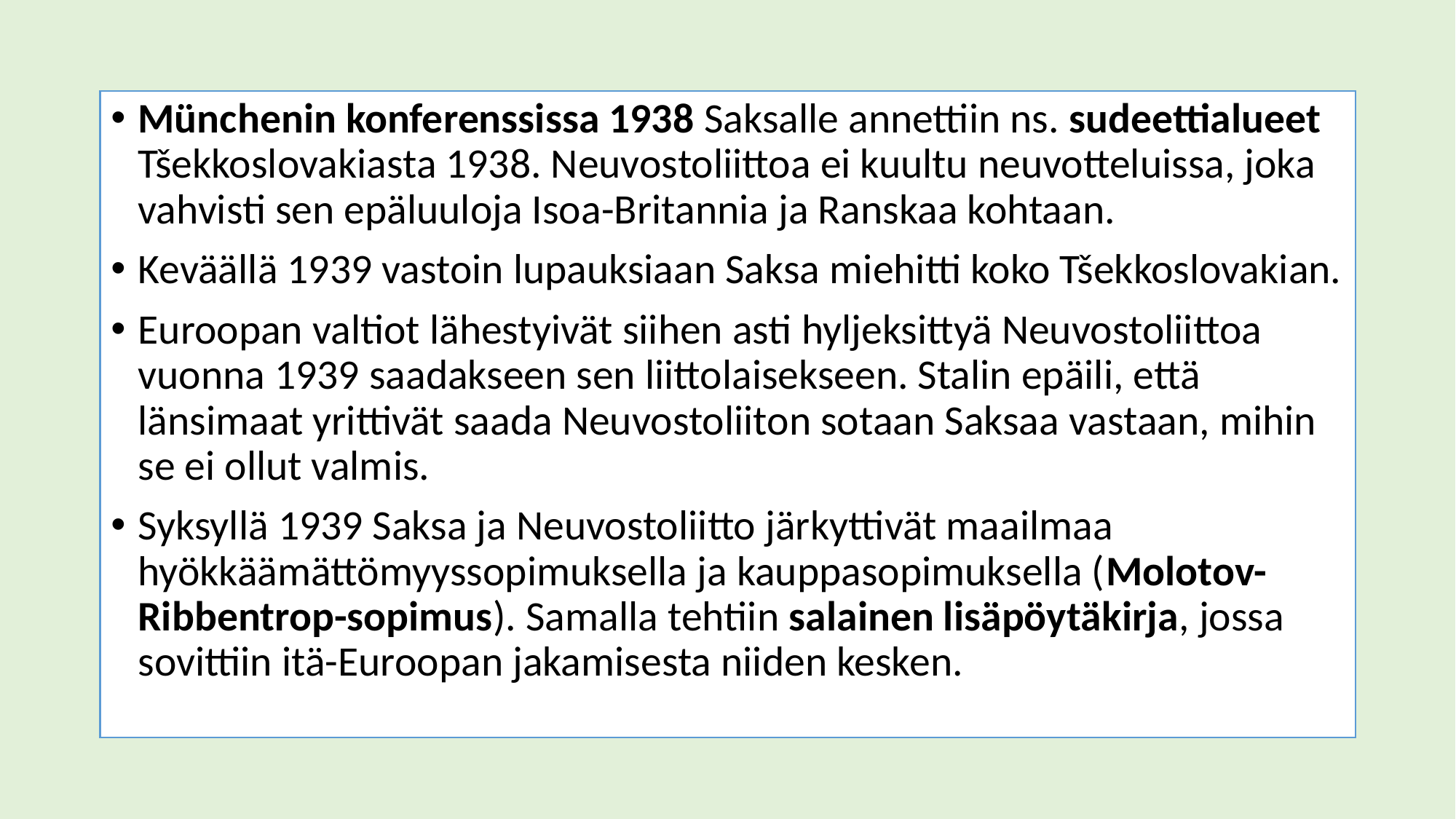

Münchenin konferenssissa 1938 Saksalle annettiin ns. sudeettialueet Tšekkoslovakiasta 1938. Neuvostoliittoa ei kuultu neuvotteluissa, joka vahvisti sen epäluuloja Isoa-Britannia ja Ranskaa kohtaan.
Keväällä 1939 vastoin lupauksiaan Saksa miehitti koko Tšekkoslovakian.
Euroopan valtiot lähestyivät siihen asti hyljeksittyä Neuvostoliittoa vuonna 1939 saadakseen sen liittolaisekseen. Stalin epäili, että länsimaat yrittivät saada Neuvostoliiton sotaan Saksaa vastaan, mihin se ei ollut valmis.
Syksyllä 1939 Saksa ja Neuvostoliitto järkyttivät maailmaa hyökkäämättömyyssopimuksella ja kauppasopimuksella (Molotov-Ribbentrop-sopimus). Samalla tehtiin salainen lisäpöytäkirja, jossa sovittiin itä-Euroopan jakamisesta niiden kesken.